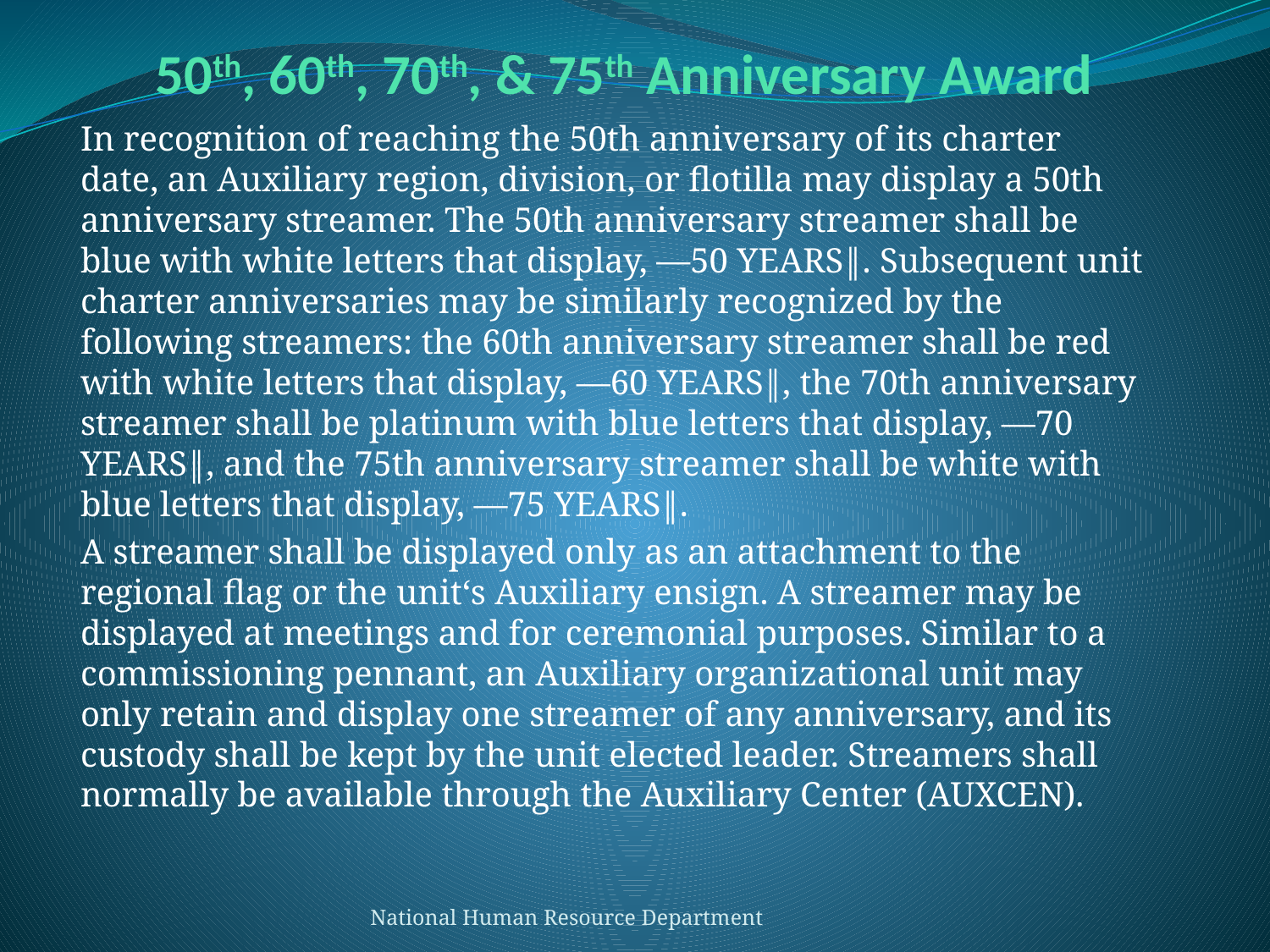

# 50th, 60th, 70th, & 75th Anniversary Award

In recognition of reaching the 50th anniversary of its charter date, an Auxiliary region, division, or flotilla may display a 50th anniversary streamer. The 50th anniversary streamer shall be blue with white letters that display, ―50 YEARS‖. Subsequent unit charter anniversaries may be similarly recognized by the following streamers: the 60th anniversary streamer shall be red with white letters that display, ―60 YEARS‖, the 70th anniversary streamer shall be platinum with blue letters that display, ―70 YEARS‖, and the 75th anniversary streamer shall be white with blue letters that display, ―75 YEARS‖.
A streamer shall be displayed only as an attachment to the regional flag or the unit‘s Auxiliary ensign. A streamer may be displayed at meetings and for ceremonial purposes. Similar to a commissioning pennant, an Auxiliary organizational unit may only retain and display one streamer of any anniversary, and its custody shall be kept by the unit elected leader. Streamers shall normally be available through the Auxiliary Center (AUXCEN).

National Human Resource Department